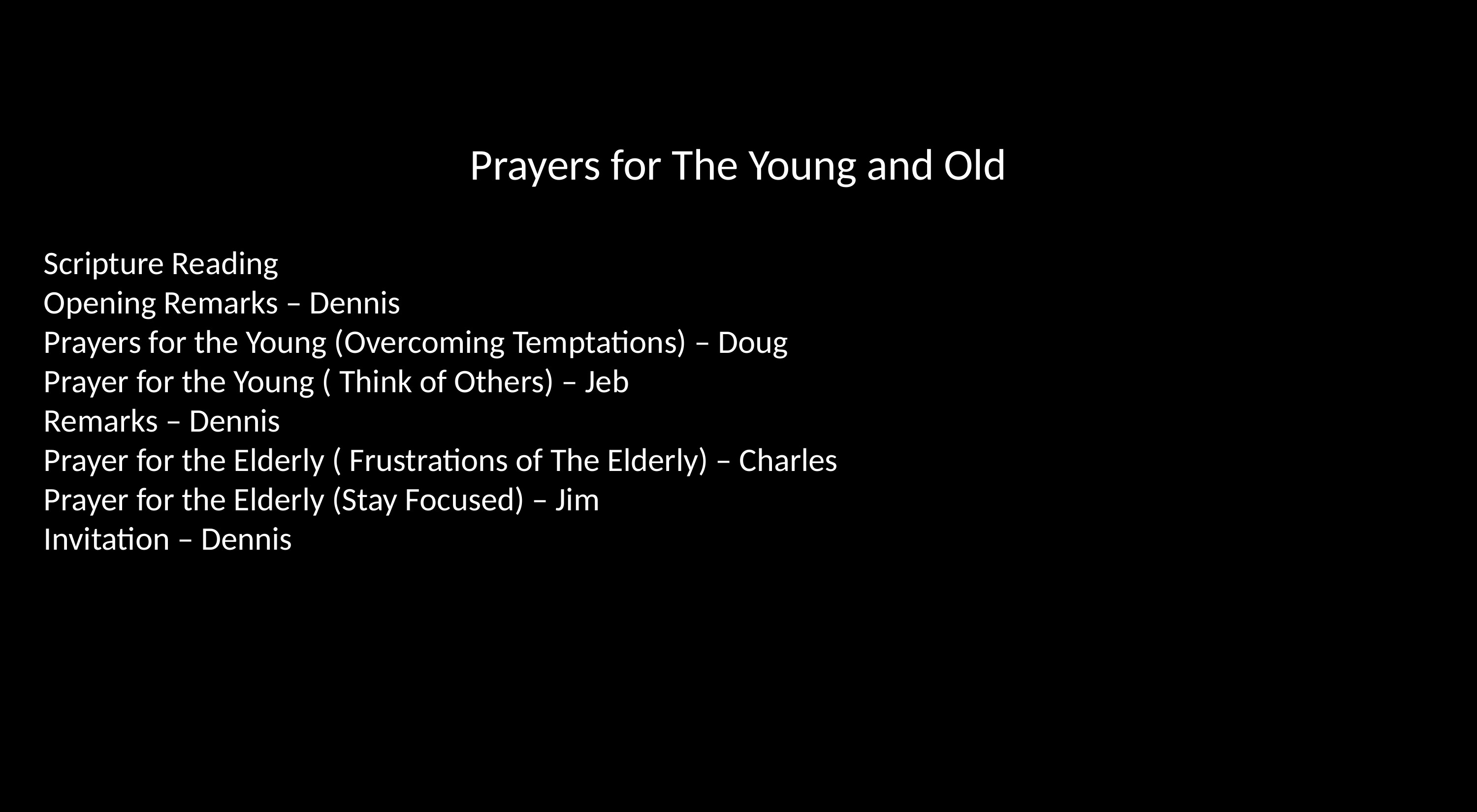

Prayers for The Young and Old

Scripture Reading
Opening Remarks – Dennis
Prayers for the Young (Overcoming Temptations) – Doug
Prayer for the Young ( Think of Others) – Jeb
Remarks – Dennis
Prayer for the Elderly ( Frustrations of The Elderly) – Charles
Prayer for the Elderly (Stay Focused) – Jim
Invitation – Dennis